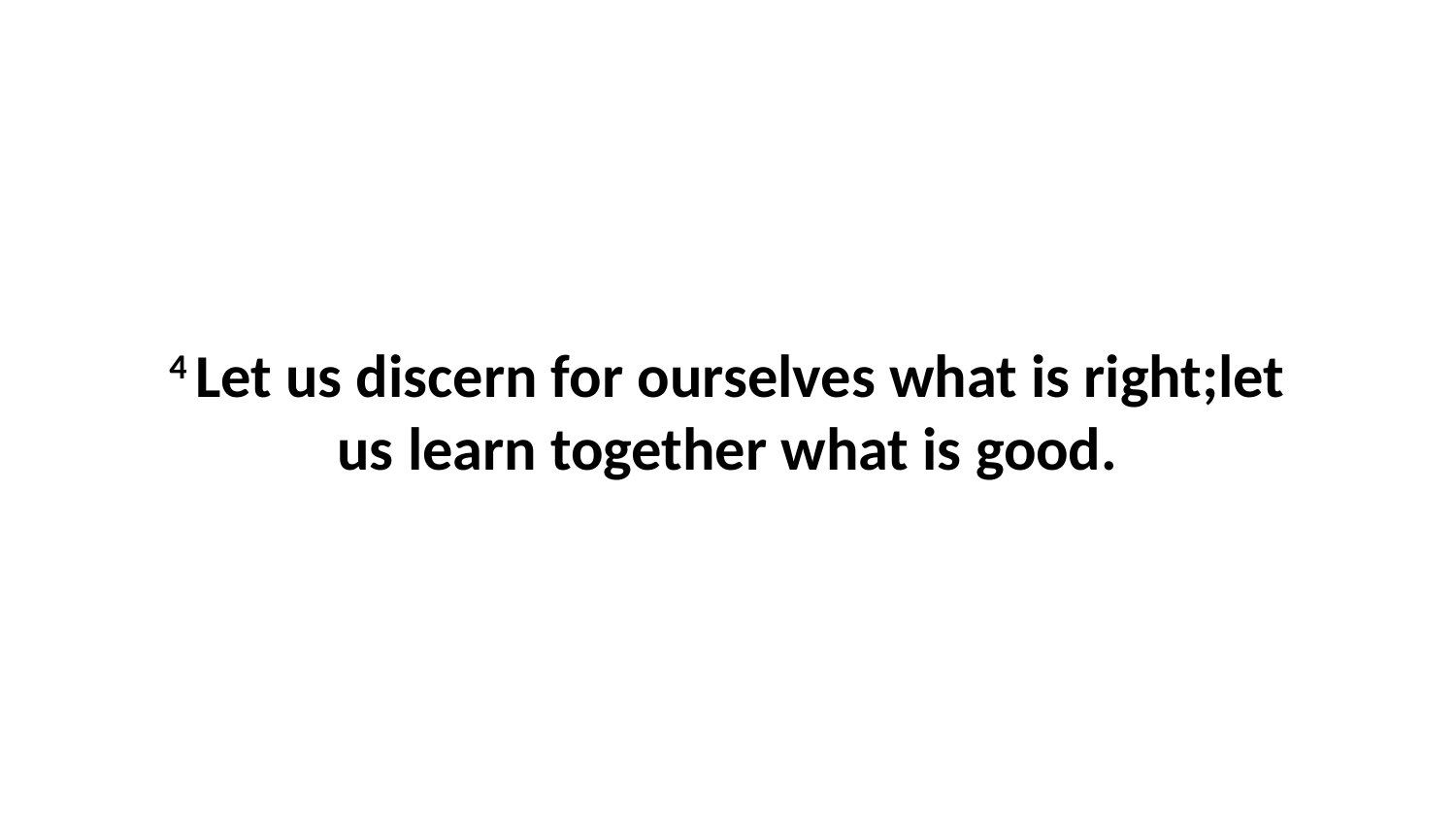

4 Let us discern for ourselves what is right;let us learn together what is good.